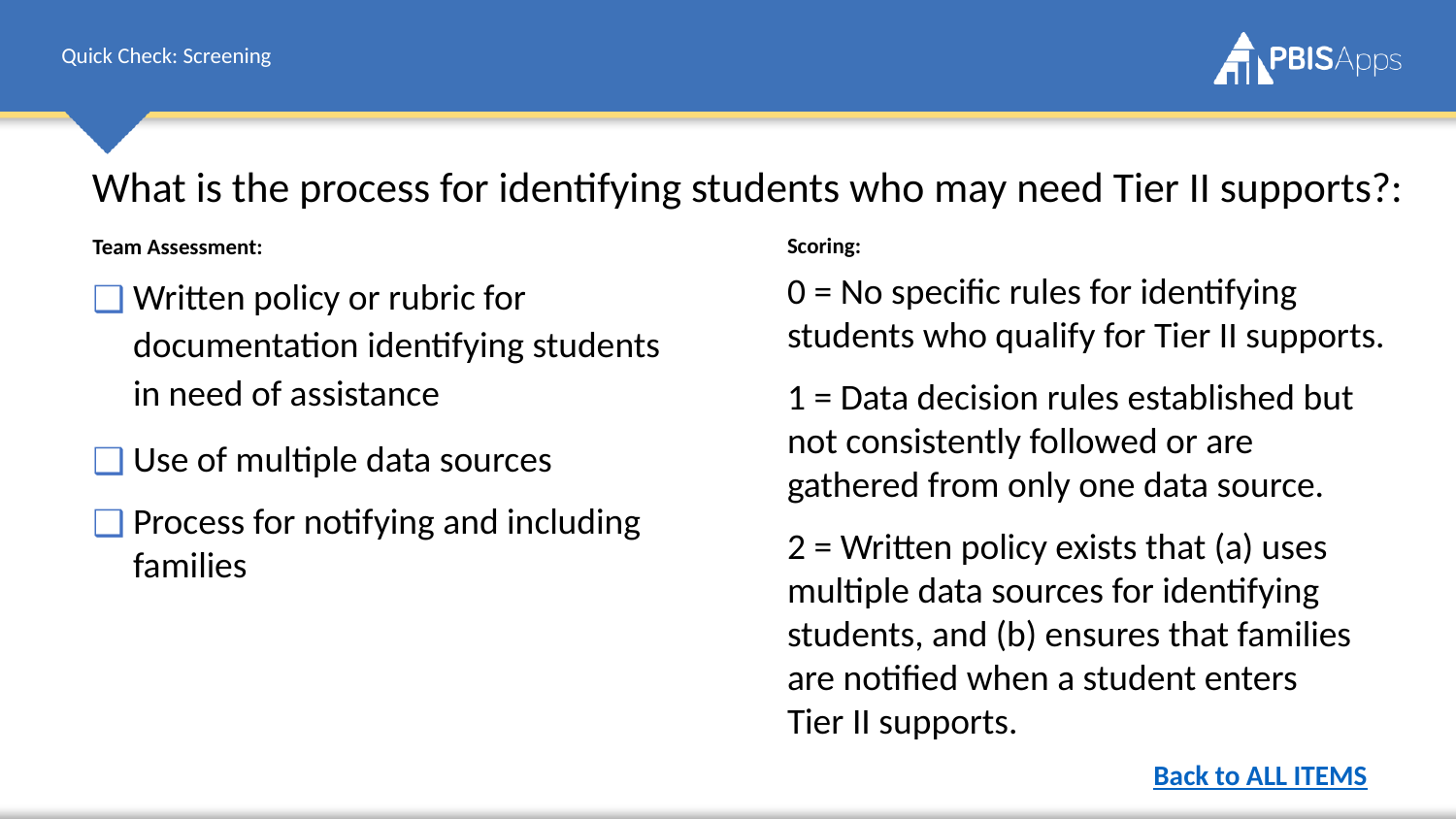

# Quick Check: Screening
What is the process for identifying students who may need Tier II supports?:
Scoring:
0 = No specific rules for identifying students who qualify for Tier II supports.
1 = Data decision rules established but not consistently followed or are gathered from only one data source.
2 = Written policy exists that (a) uses multiple data sources for identifying students, and (b) ensures that families are notified when a student enters     Tier II supports.
Team Assessment:
Written policy or rubric for documentation identifying students in need of assistance
Use of multiple data sources
Process for notifying and including families

Back to ALL ITEMS